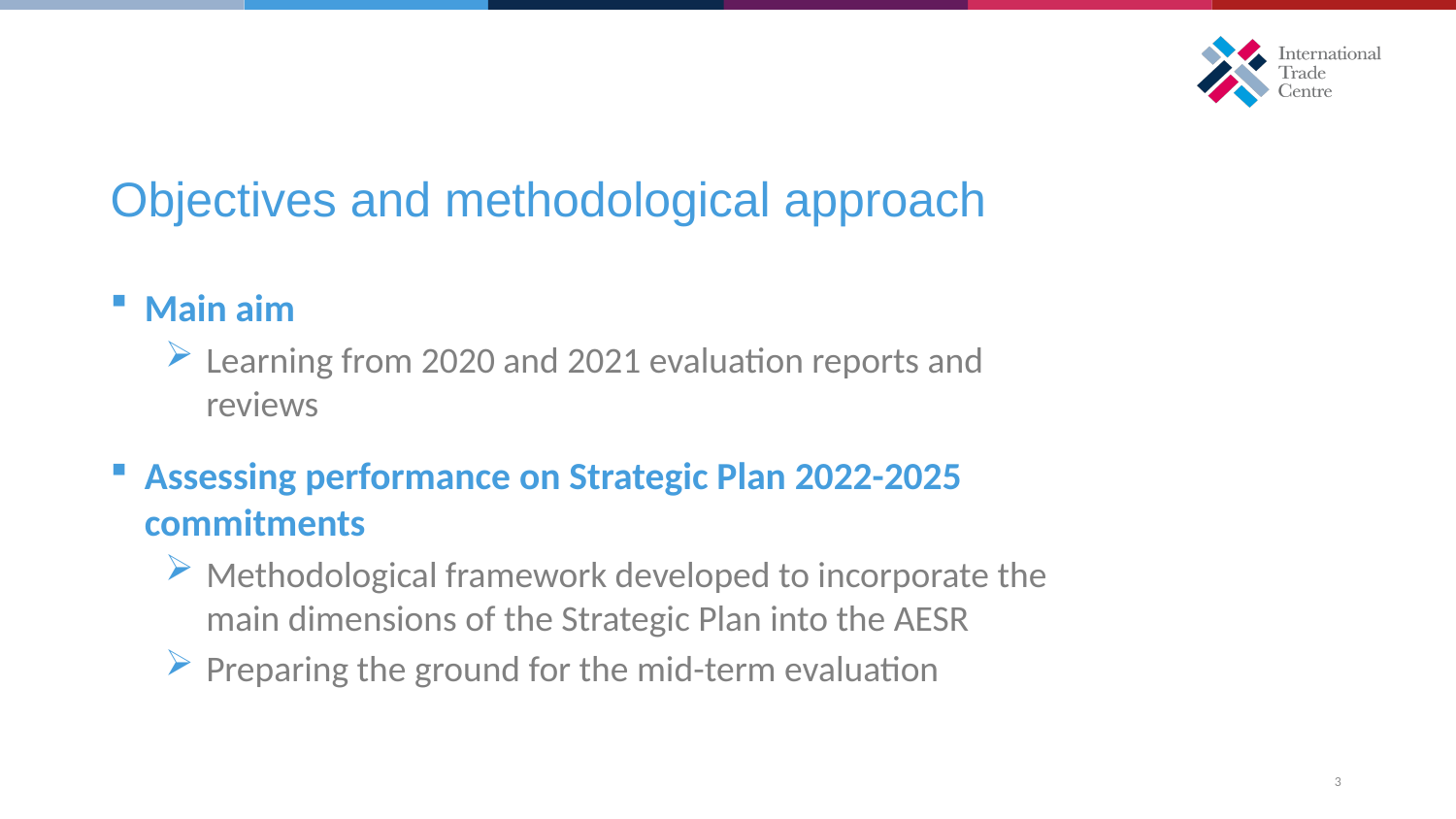

Objectives and methodological approach
Main aim
Learning from 2020 and 2021 evaluation reports and reviews

Assessing performance on Strategic Plan 2022-2025 commitments
Methodological framework developed to incorporate the main dimensions of the Strategic Plan into the AESR
Preparing the ground for the mid-term evaluation
3